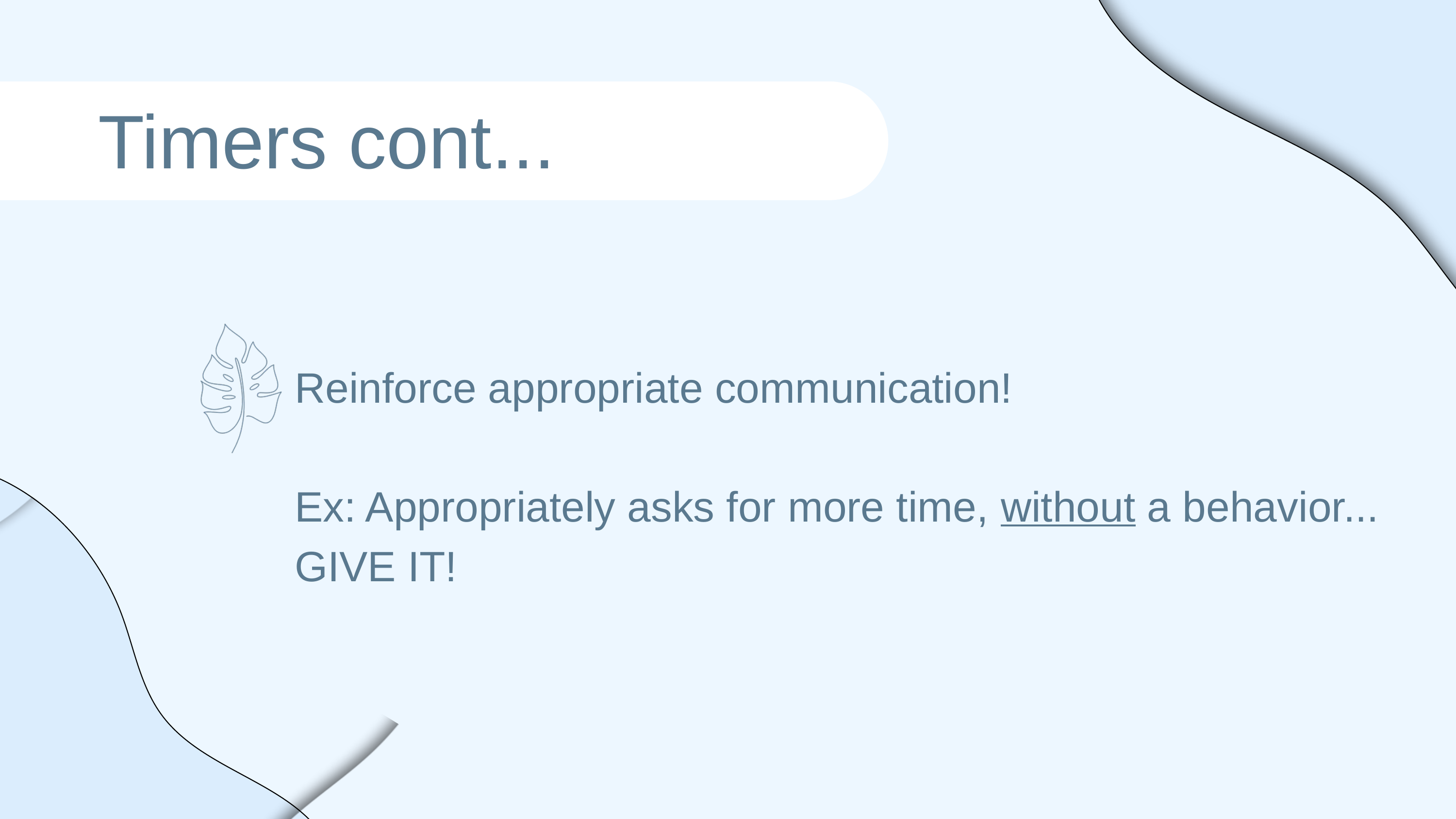

Timers cont...

Reinforce appropriate communication!

Ex: Appropriately asks for more time, without a behavior... GIVE IT!